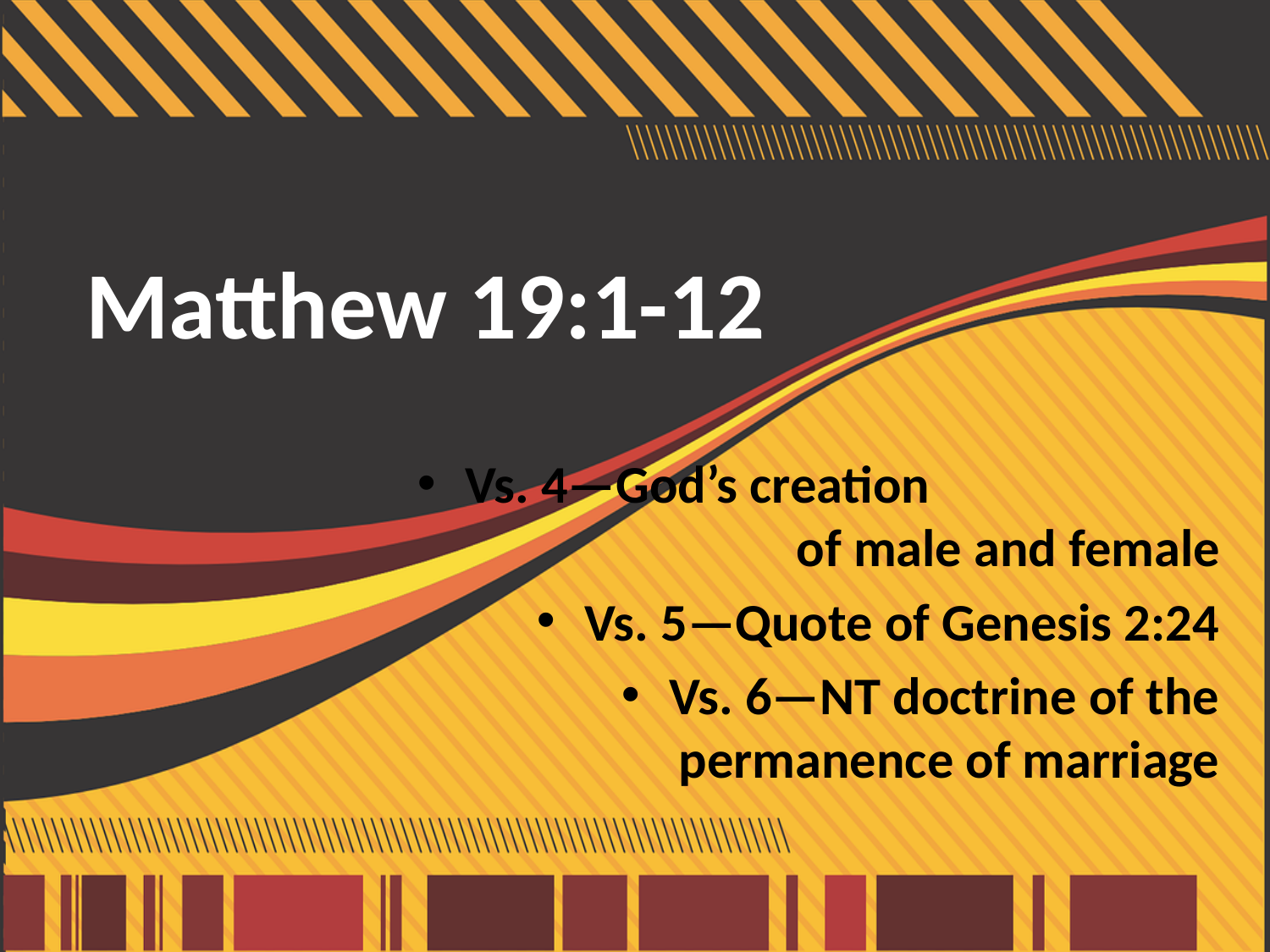

# Matthew 19:1-12
Vs. 4—God’s creation                         of male and female
Vs. 5—Quote of Genesis 2:24
Vs. 6—NT doctrine of the permanence of marriage